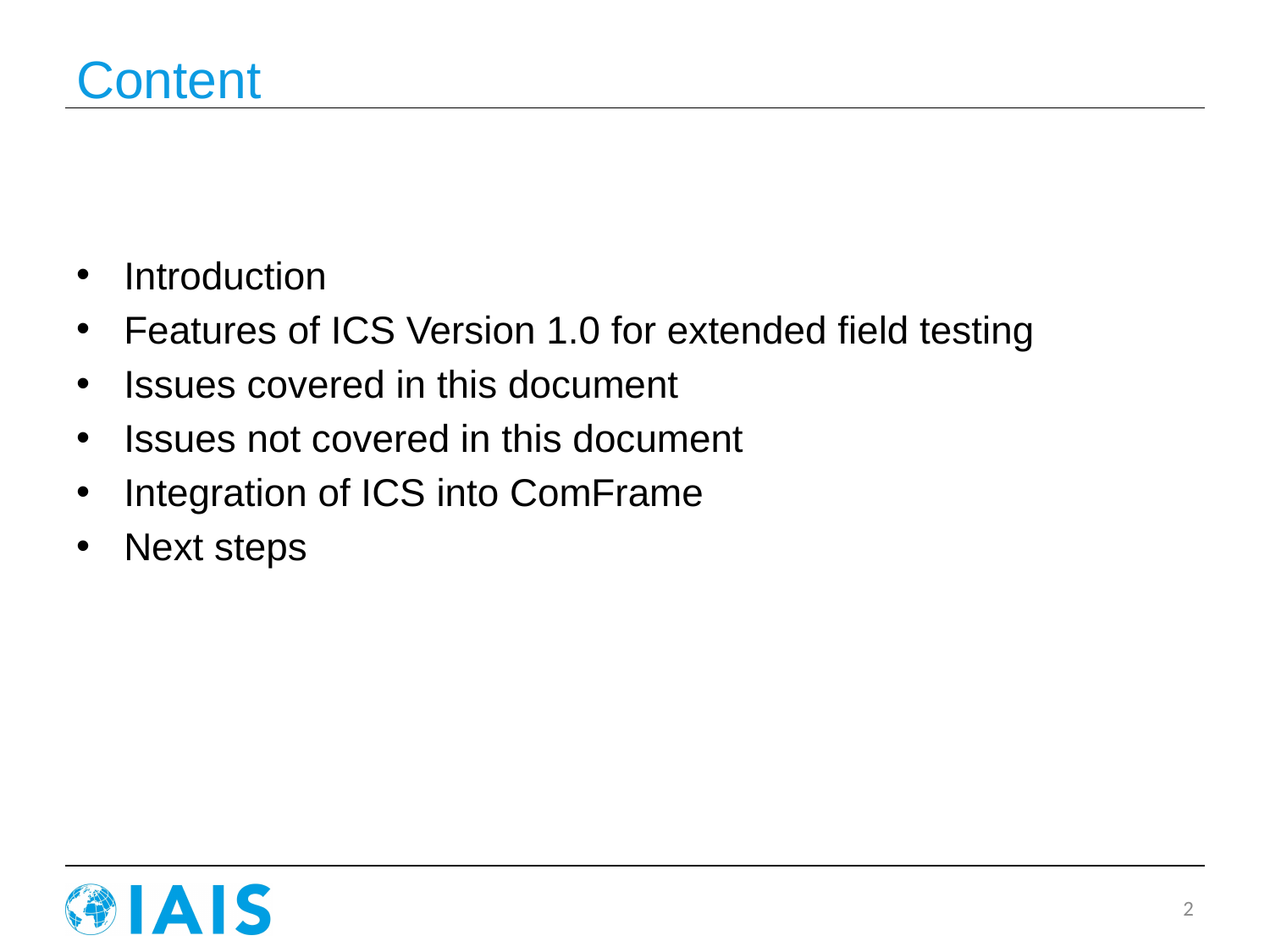

# Content
Introduction
Features of ICS Version 1.0 for extended field testing
Issues covered in this document
Issues not covered in this document
Integration of ICS into ComFrame
Next steps

2